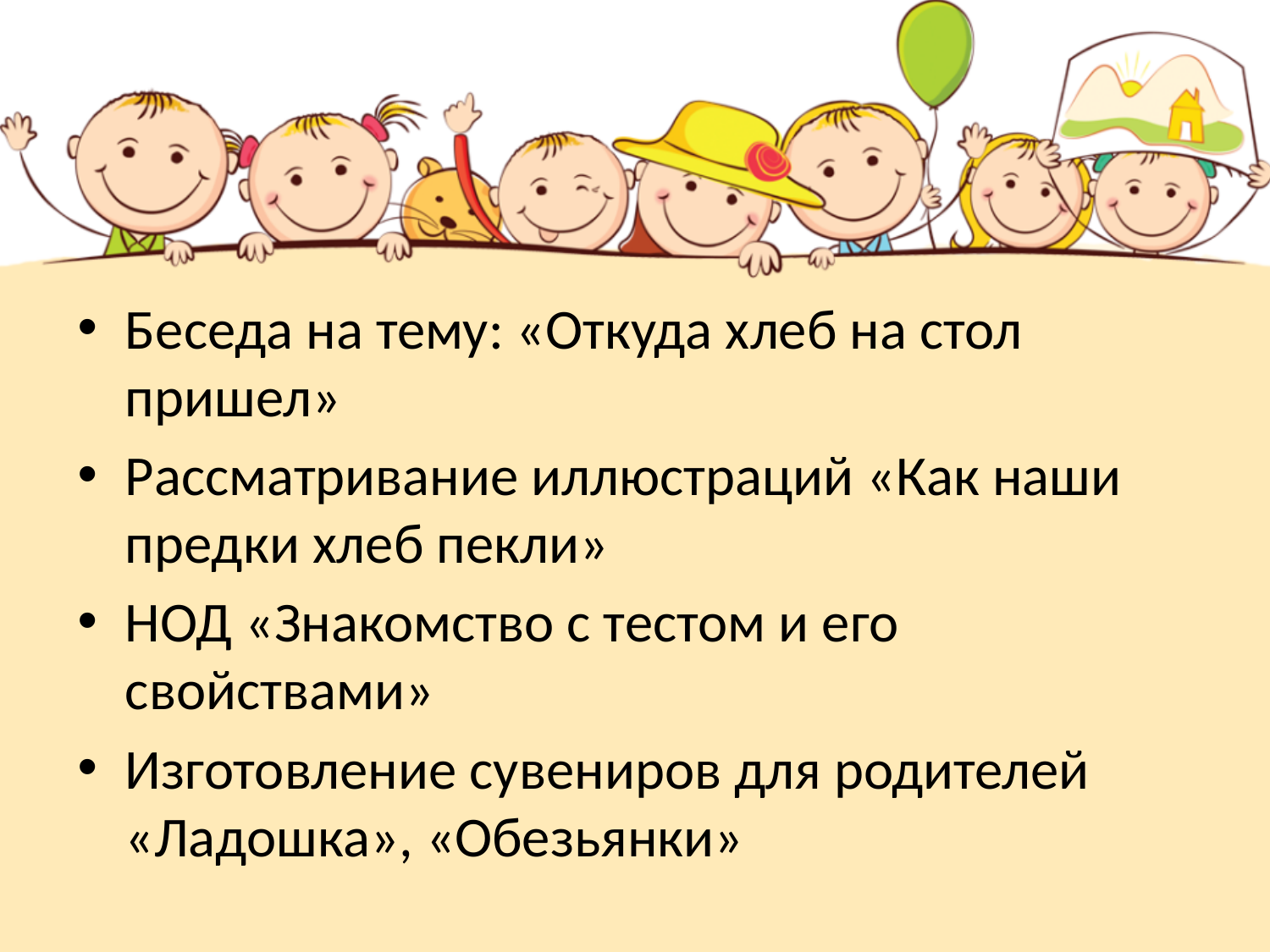

#
Беседа на тему: «Откуда хлеб на стол пришел»
Рассматривание иллюстраций «Как наши предки хлеб пекли»
НОД «Знакомство с тестом и его свойствами»
Изготовление сувениров для родителей «Ладошка», «Обезьянки»